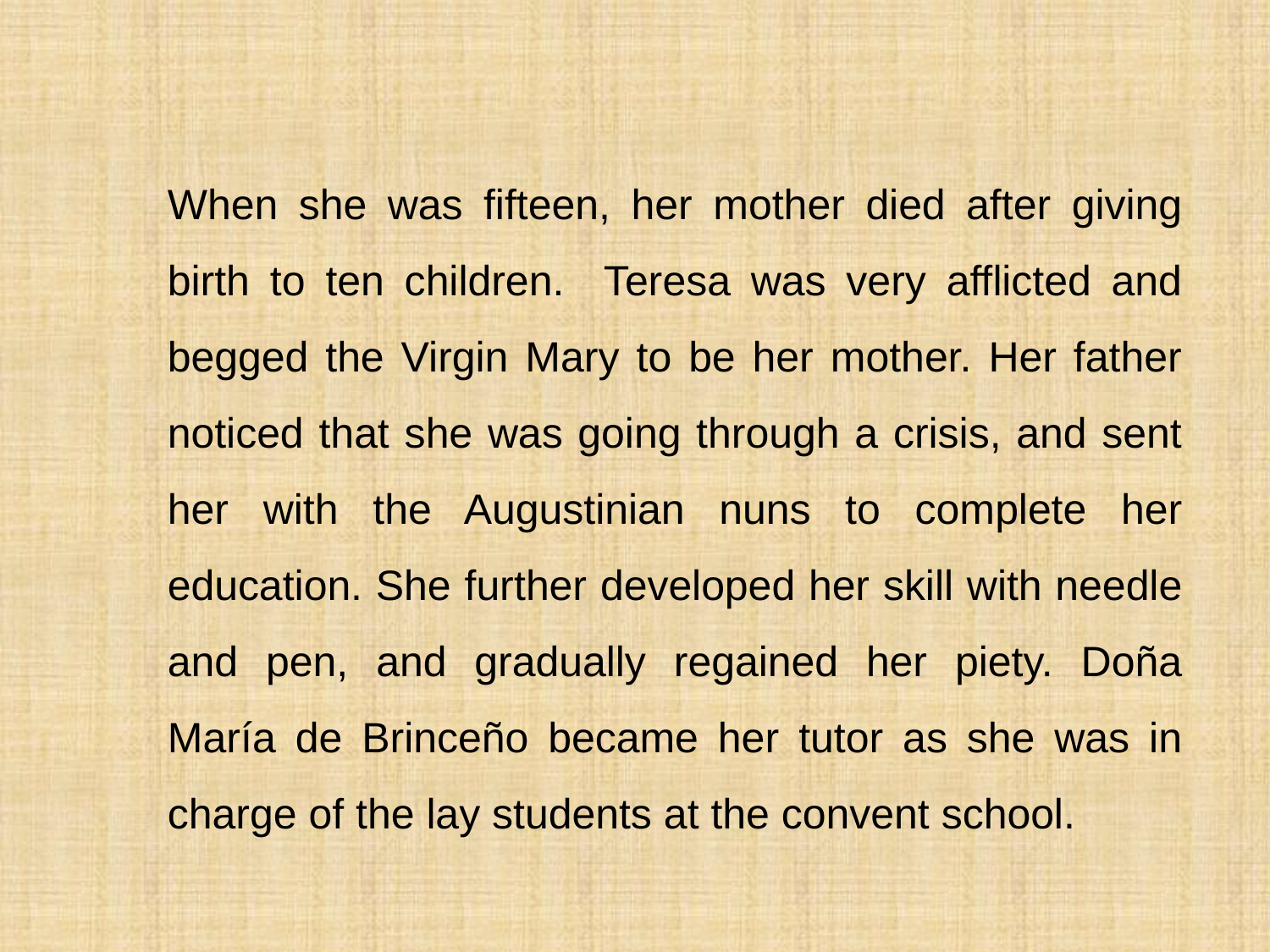

When she was fifteen, her mother died after giving birth to ten children.  Teresa was very afflicted and begged the Virgin Mary to be her mother. Her father noticed that she was going through a crisis, and sent her with the Augustinian nuns to complete her education. She further developed her skill with needle and pen, and gradually regained her piety. Doña María de Brinceño became her tutor as she was in charge of the lay students at the convent school.